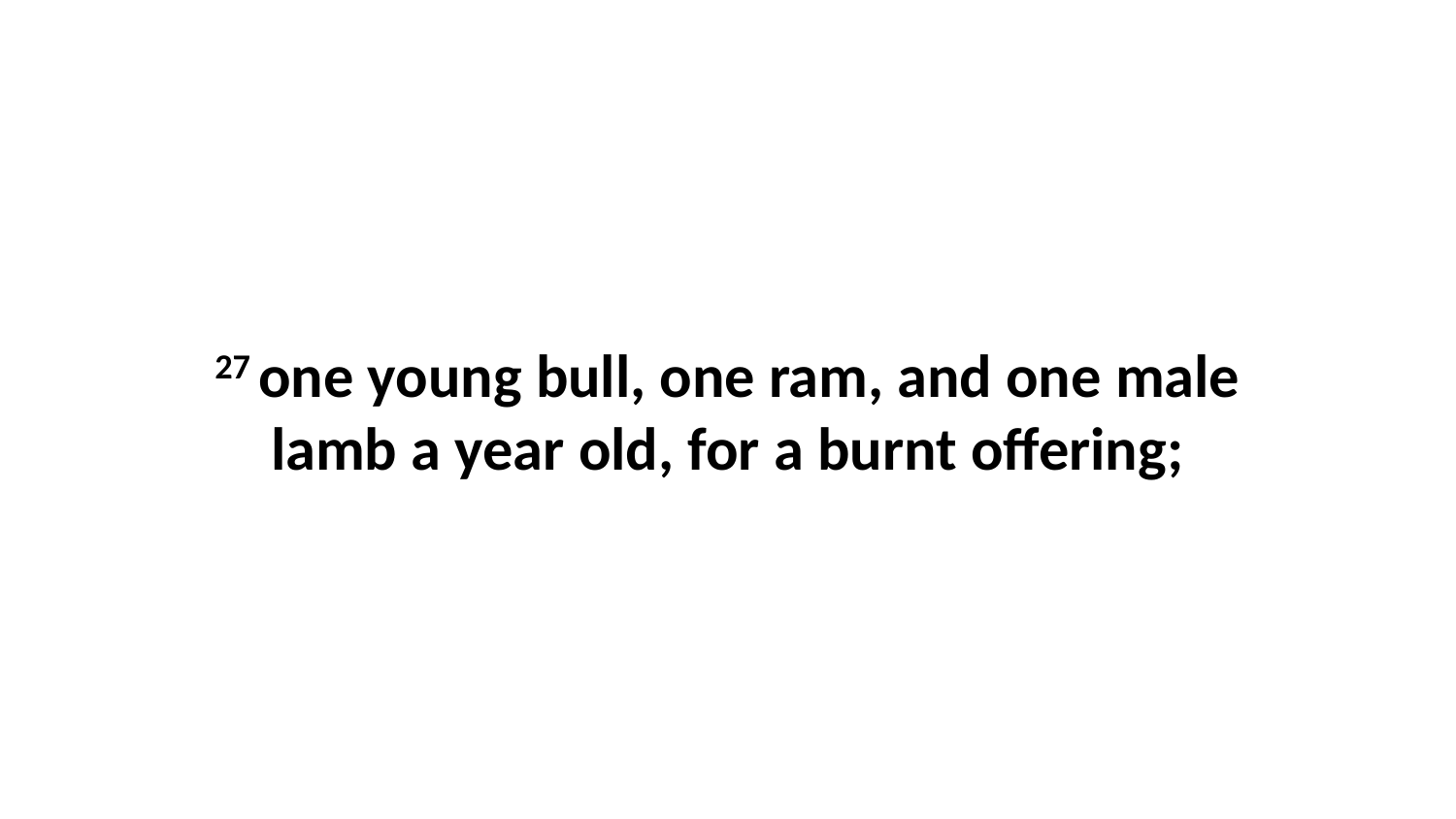

27 one young bull, one ram, and one male lamb a year old, for a burnt offering;